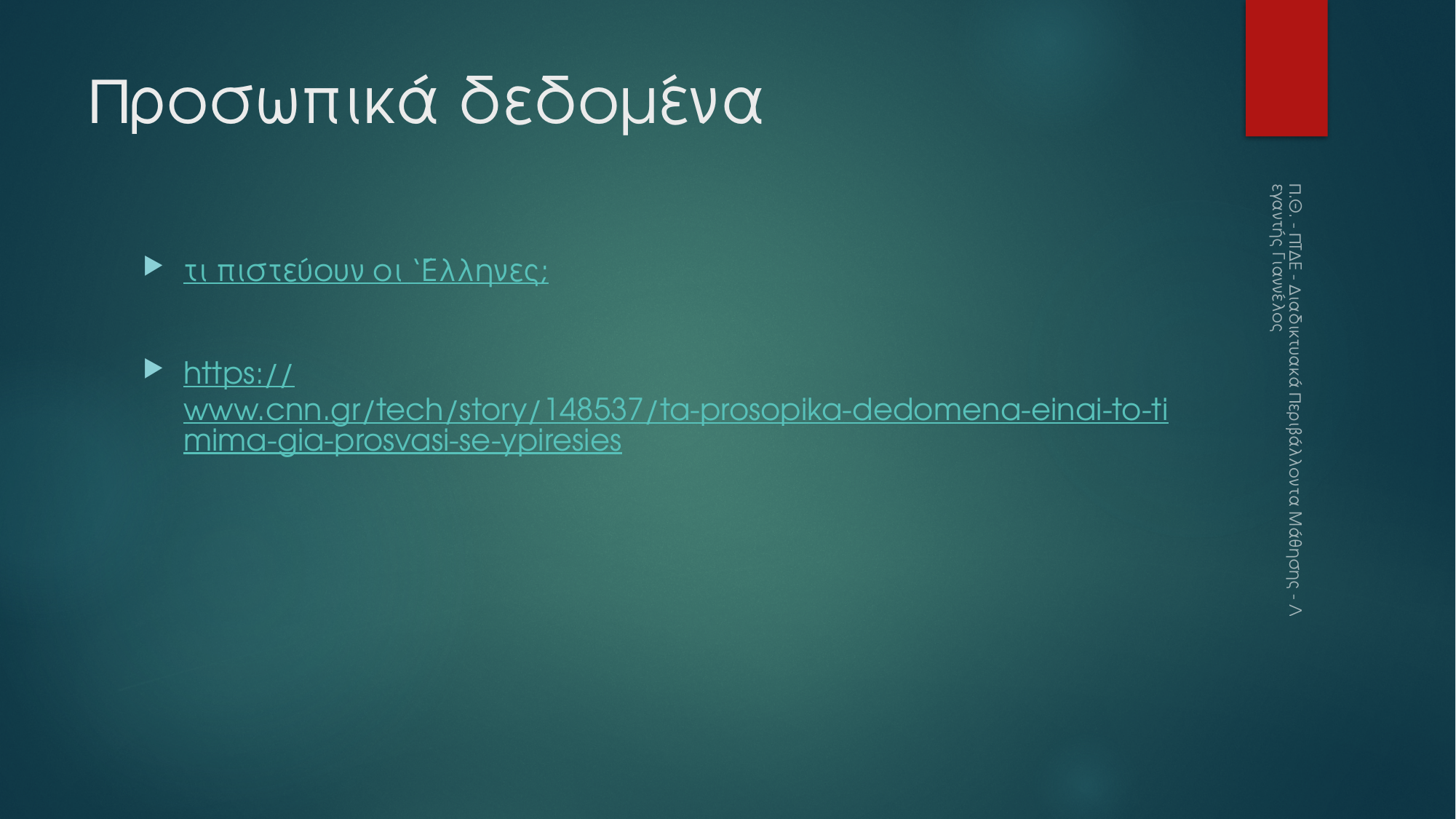

# Προσωπικά δεδομένα
τι πιστεύουν οι ‘Έλληνες;

https://www.cnn.gr/tech/story/148537/ta-prosopika-dedomena-einai-to-timima-gia-prosvasi-se-ypiresies
Π.Θ. - ΠΤΔΕ - Διαδικτυακά Περιβάλλοντα Μάθησης - Λεγαντής Γιαννέλος